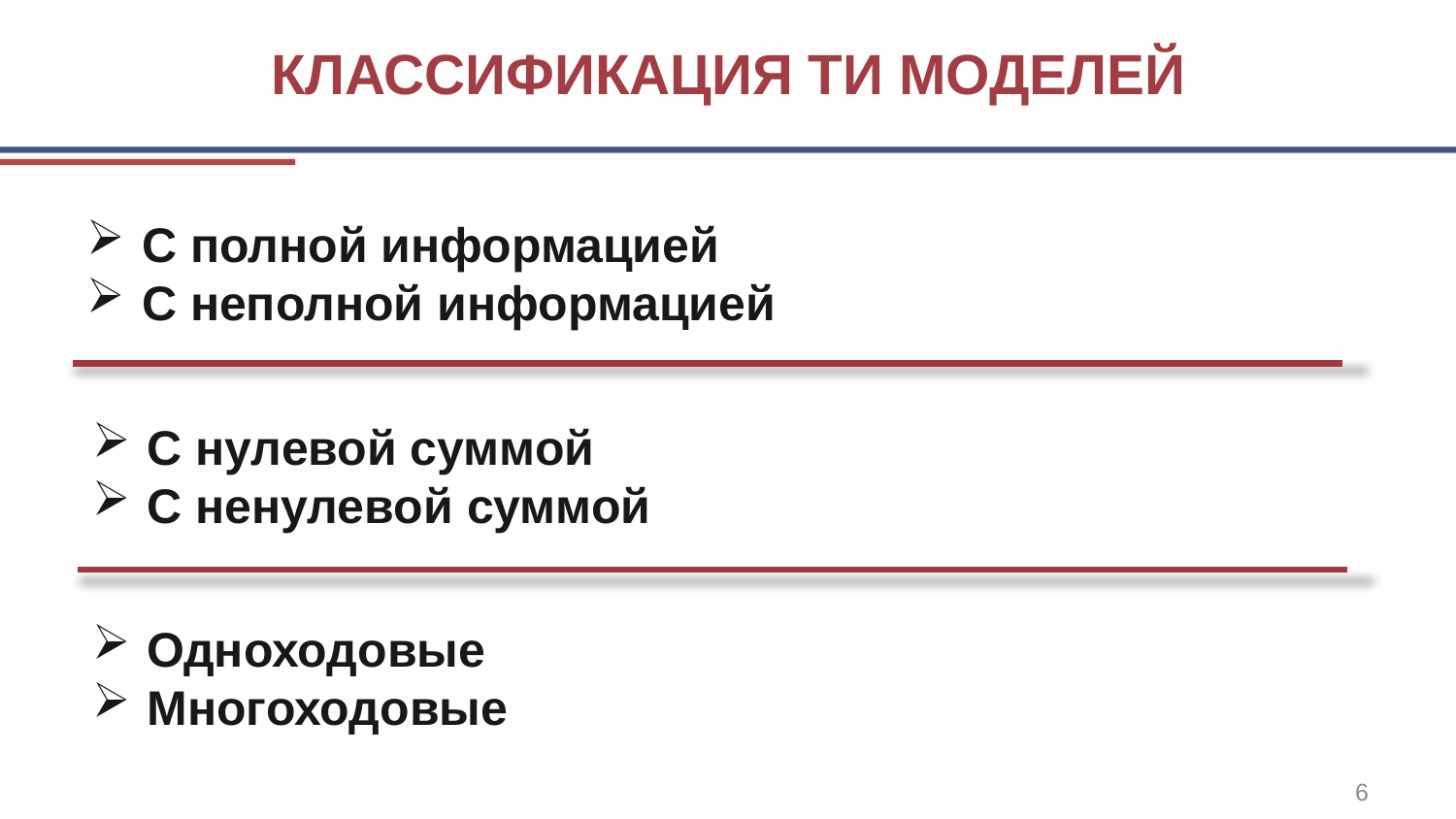

# КЛАССИФИКАЦИЯ ТИ МОДЕЛЕЙ
С полной информацией
С неполной информацией
С нулевой суммой
С ненулевой суммой
Одноходовые
Многоходовые
6